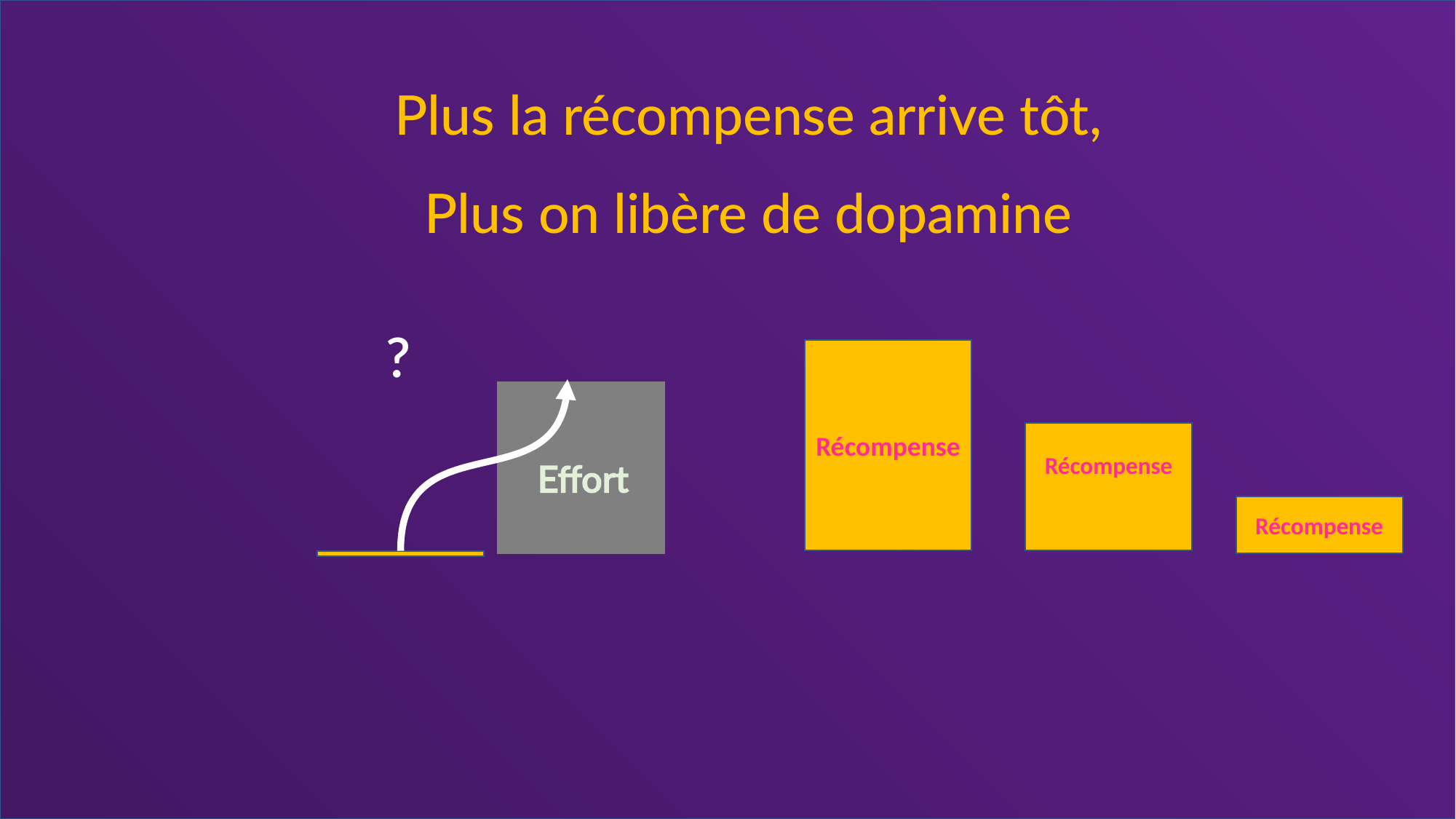

Plus la récompense arrive tôt,
Plus on libère de dopamine
?
Récompense

Récompense

Effort
Récompense